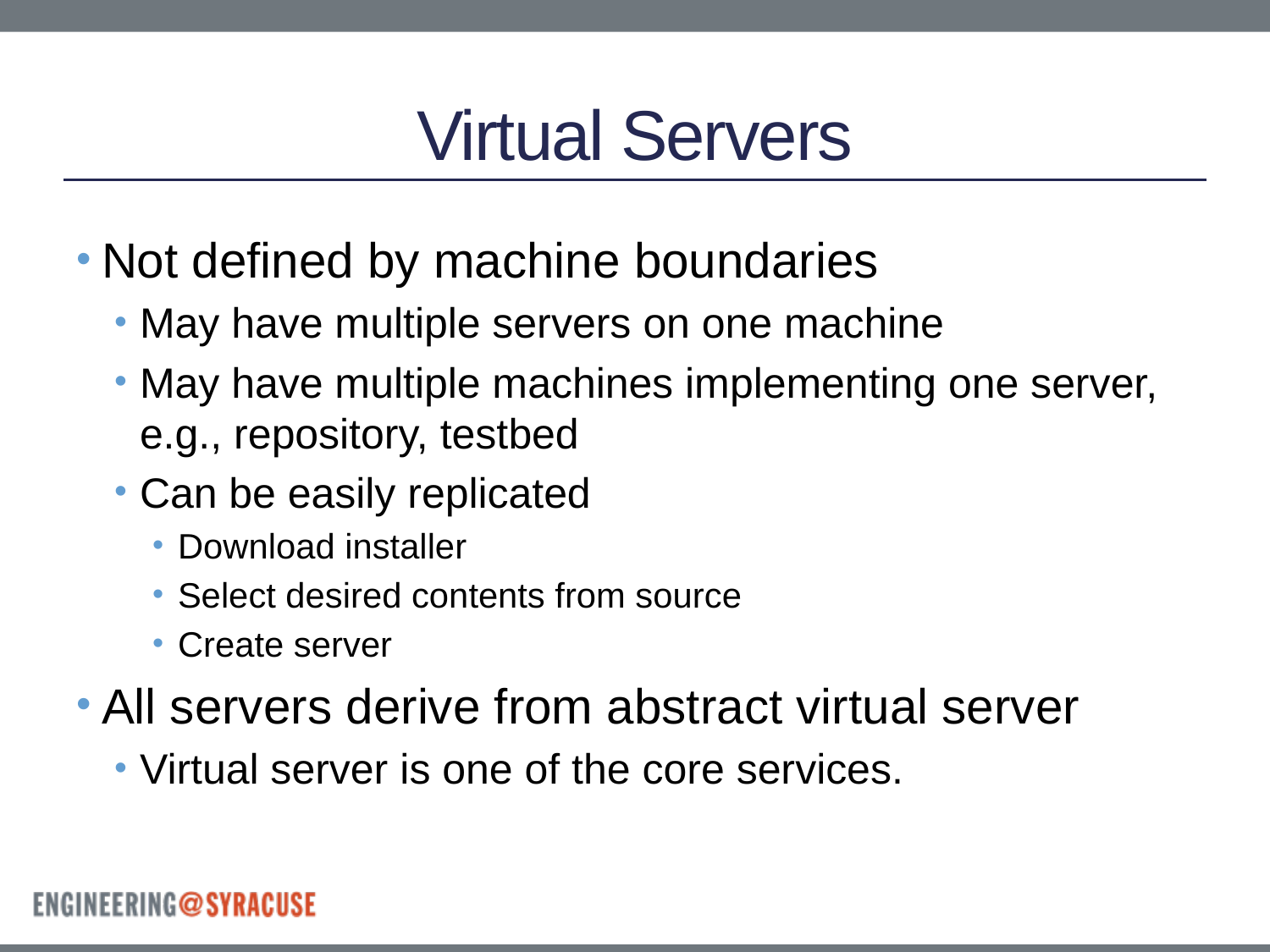

# Virtual Servers
Not defined by machine boundaries
May have multiple servers on one machine
May have multiple machines implementing one server, e.g., repository, testbed
Can be easily replicated
Download installer
Select desired contents from source
Create server
All servers derive from abstract virtual server
Virtual server is one of the core services.